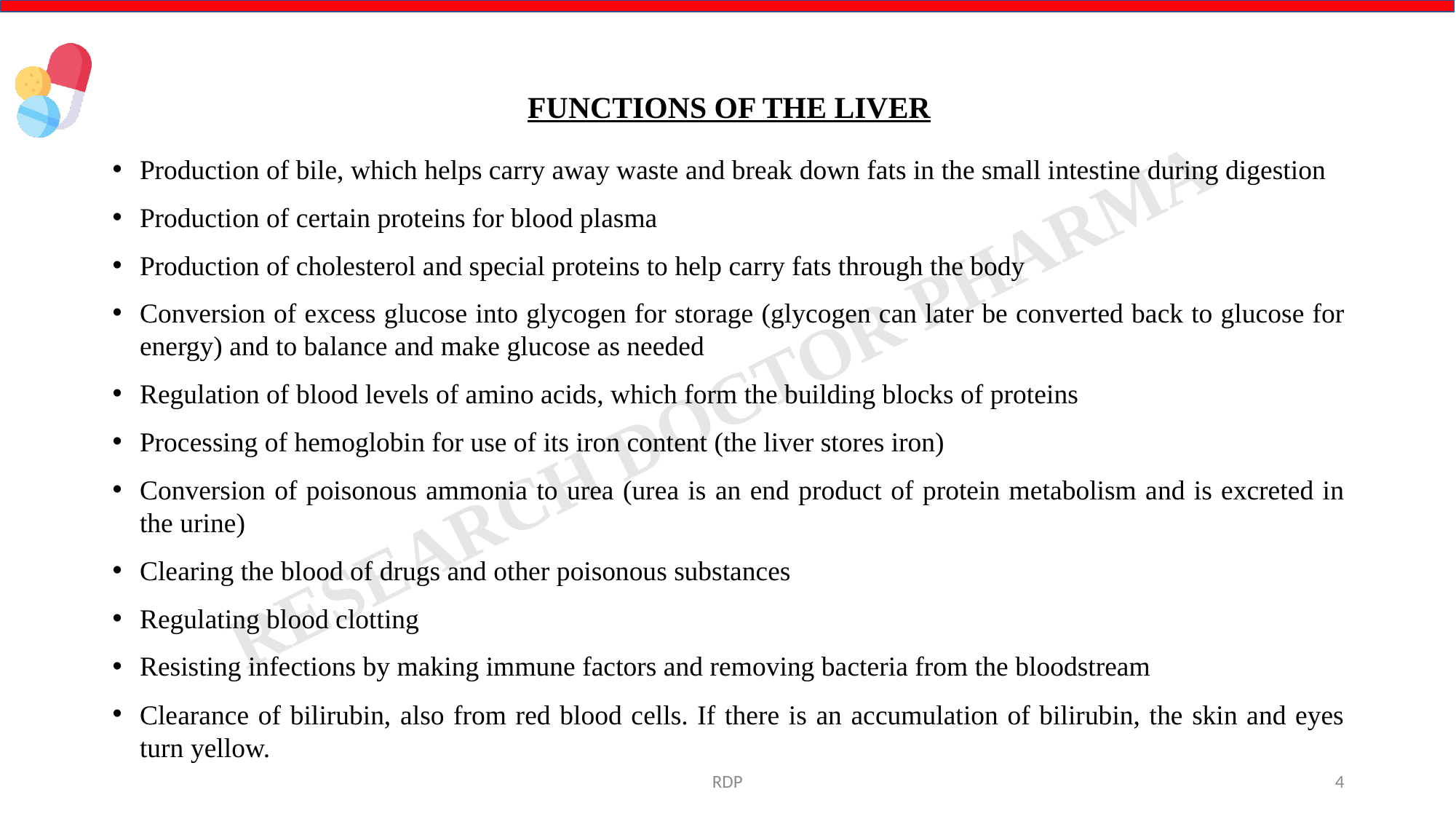

# FUNCTIONS OF THE LIVER
Production of bile, which helps carry away waste and break down fats in the small intestine during digestion
Production of certain proteins for blood plasma
Production of cholesterol and special proteins to help carry fats through the body
Conversion of excess glucose into glycogen for storage (glycogen can later be converted back to glucose for energy) and to balance and make glucose as needed
Regulation of blood levels of amino acids, which form the building blocks of proteins
Processing of hemoglobin for use of its iron content (the liver stores iron)
Conversion of poisonous ammonia to urea (urea is an end product of protein metabolism and is excreted in the urine)
Clearing the blood of drugs and other poisonous substances
Regulating blood clotting
Resisting infections by making immune factors and removing bacteria from the bloodstream
Clearance of bilirubin, also from red blood cells. If there is an accumulation of bilirubin, the skin and eyes turn yellow.
RDP
4